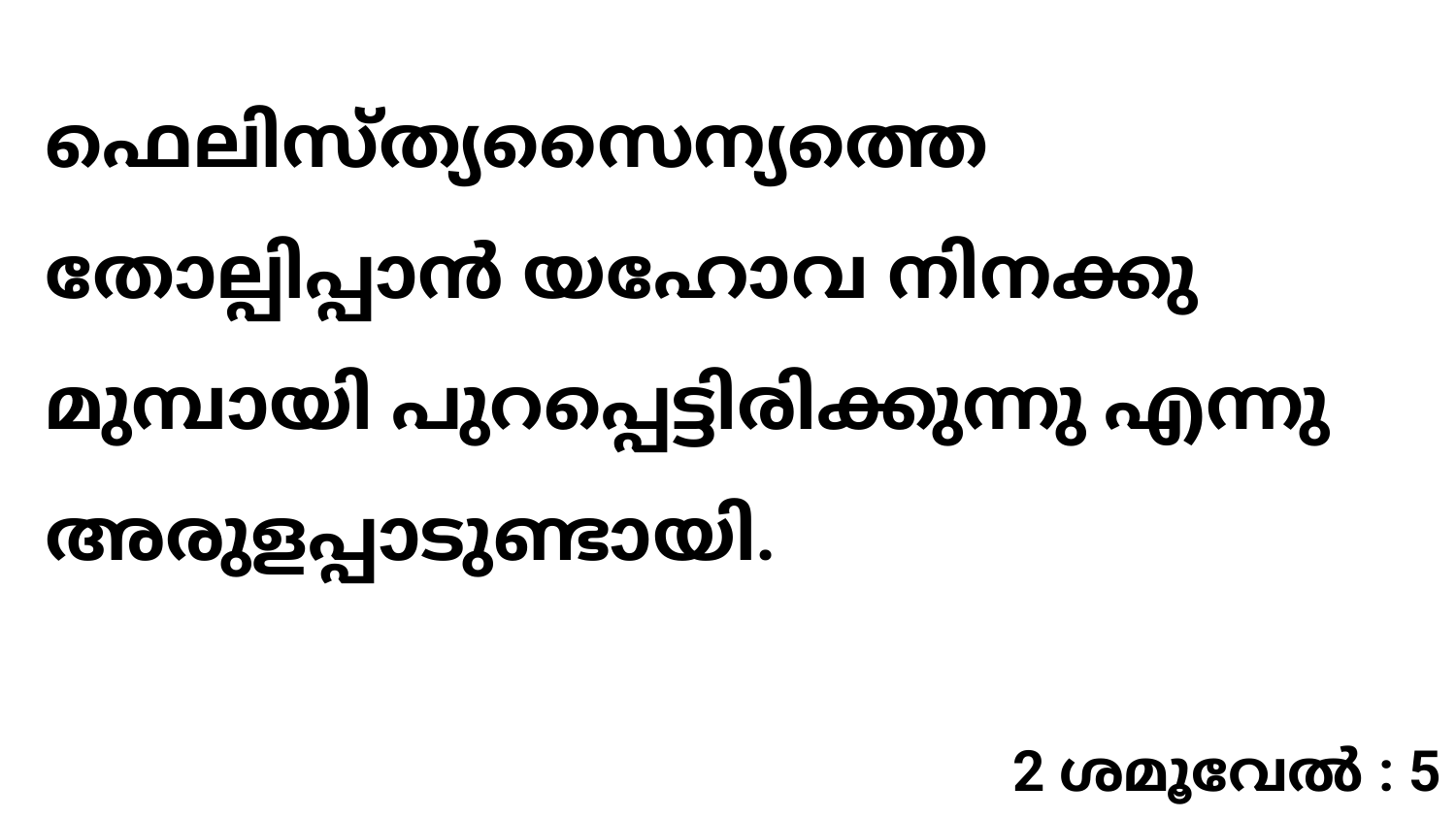

ഫെലിസ്ത്യസൈന്യത്തെ തോല്പിപ്പാൻ യഹോവ നിനക്കു മുമ്പായി പുറപ്പെട്ടിരിക്കുന്നു എന്നു അരുളപ്പാടുണ്ടായി.
2 ശമൂവേൽ : 5